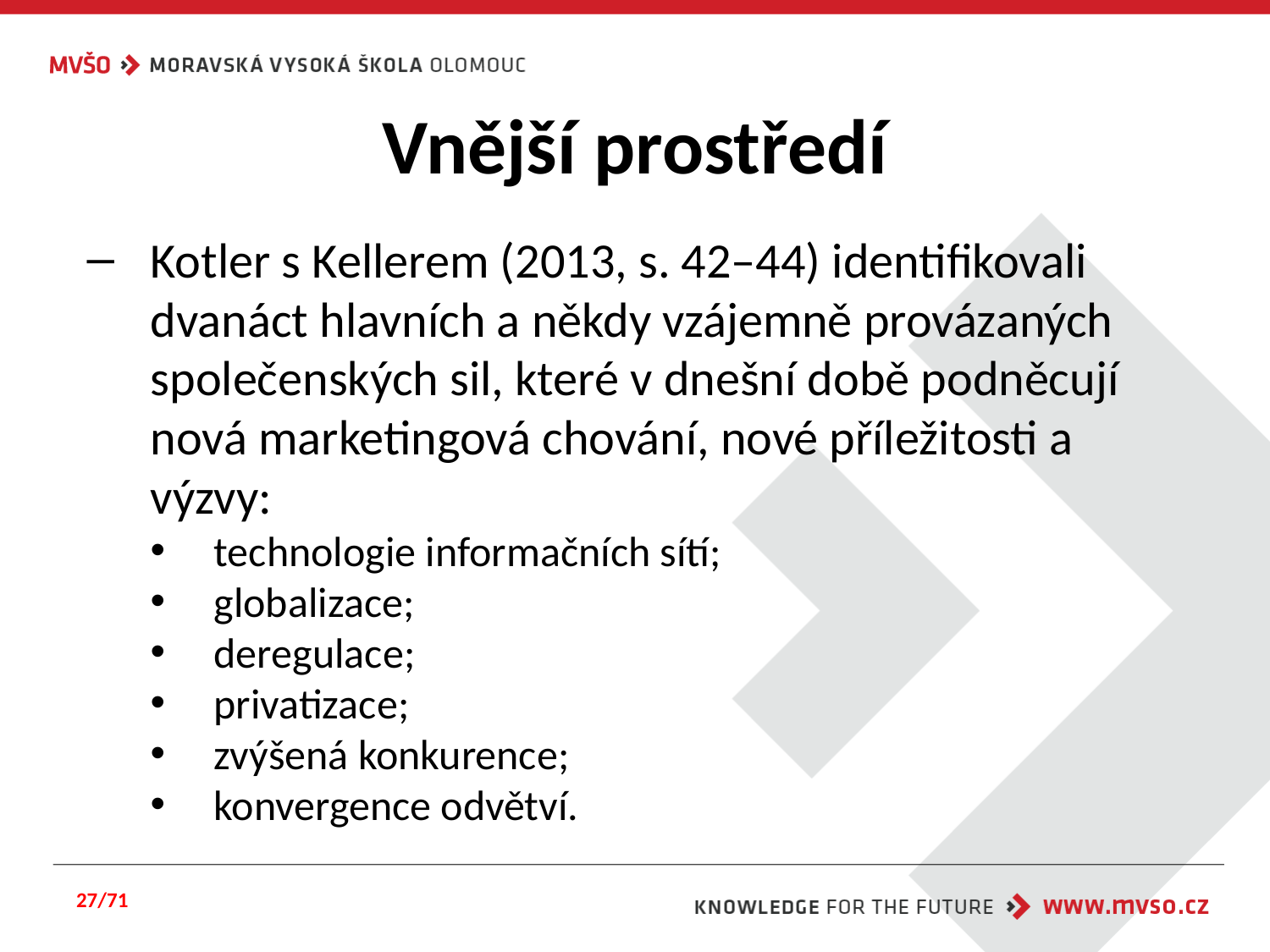

# Vnější prostředí
Kotler s Kellerem (2013, s. 42–44) identifikovali dvanáct hlavních a někdy vzájemně provázaných společenských sil, které v dnešní době podněcují nová marketingová chování, nové příležitosti a výzvy:
technologie informačních sítí;
globalizace;
deregulace;
privatizace;
zvýšená konkurence;
konvergence odvětví.
27/71